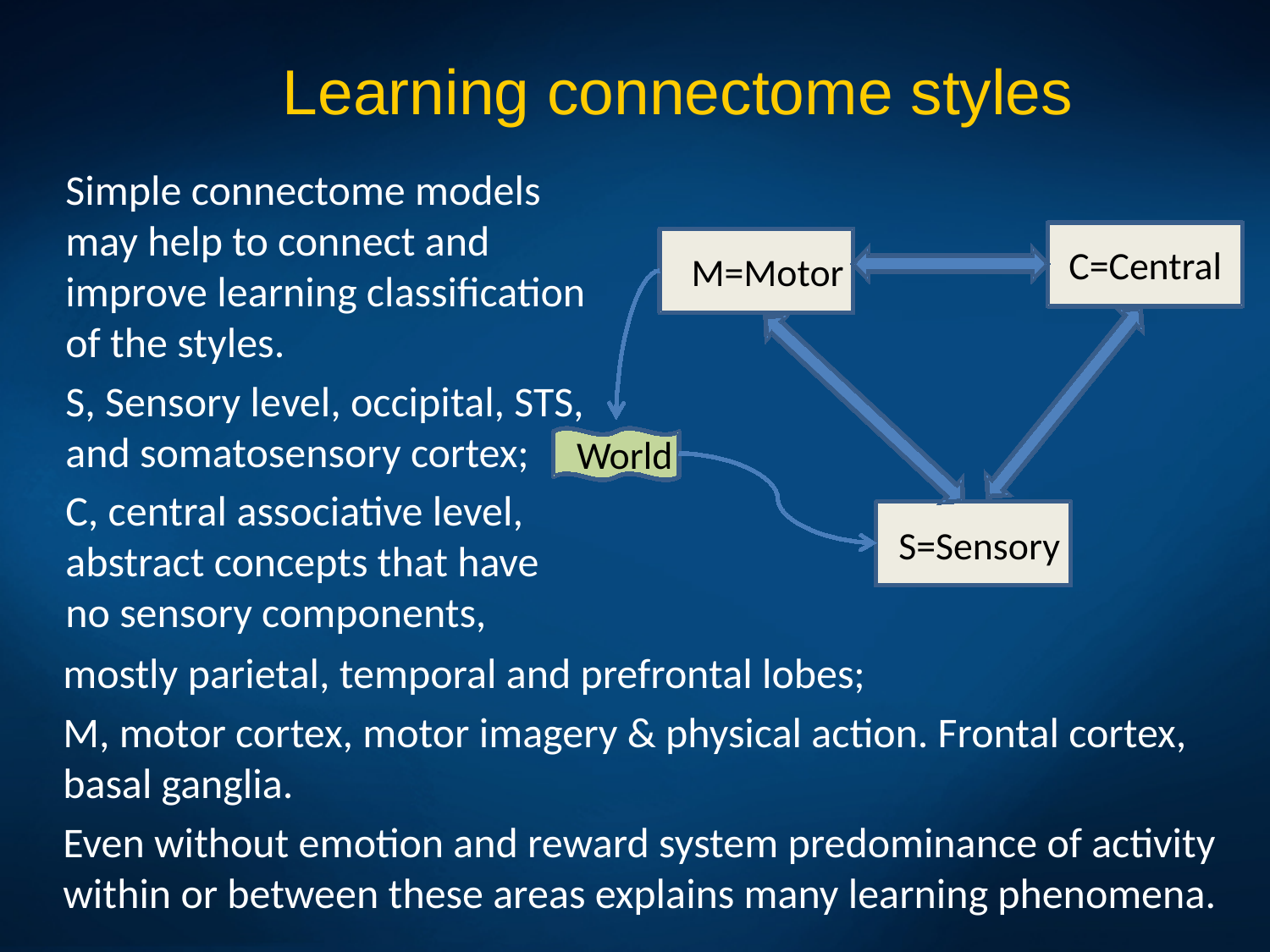

# Learning connectome styles
Simple connectome models may help to connect and improve learning classification of the styles.
S, Sensory level, occipital, STS, and somatosensory cortex;
C, central associative level,  abstract concepts that have no sensory components,

C=Central

M=Motor

World

S=Sensory
mostly parietal, temporal and prefrontal lobes;
M, motor cortex, motor imagery & physical action. Frontal cortex, basal ganglia.
Even without emotion and reward system predominance of activity within or between these areas explains many learning phenomena.